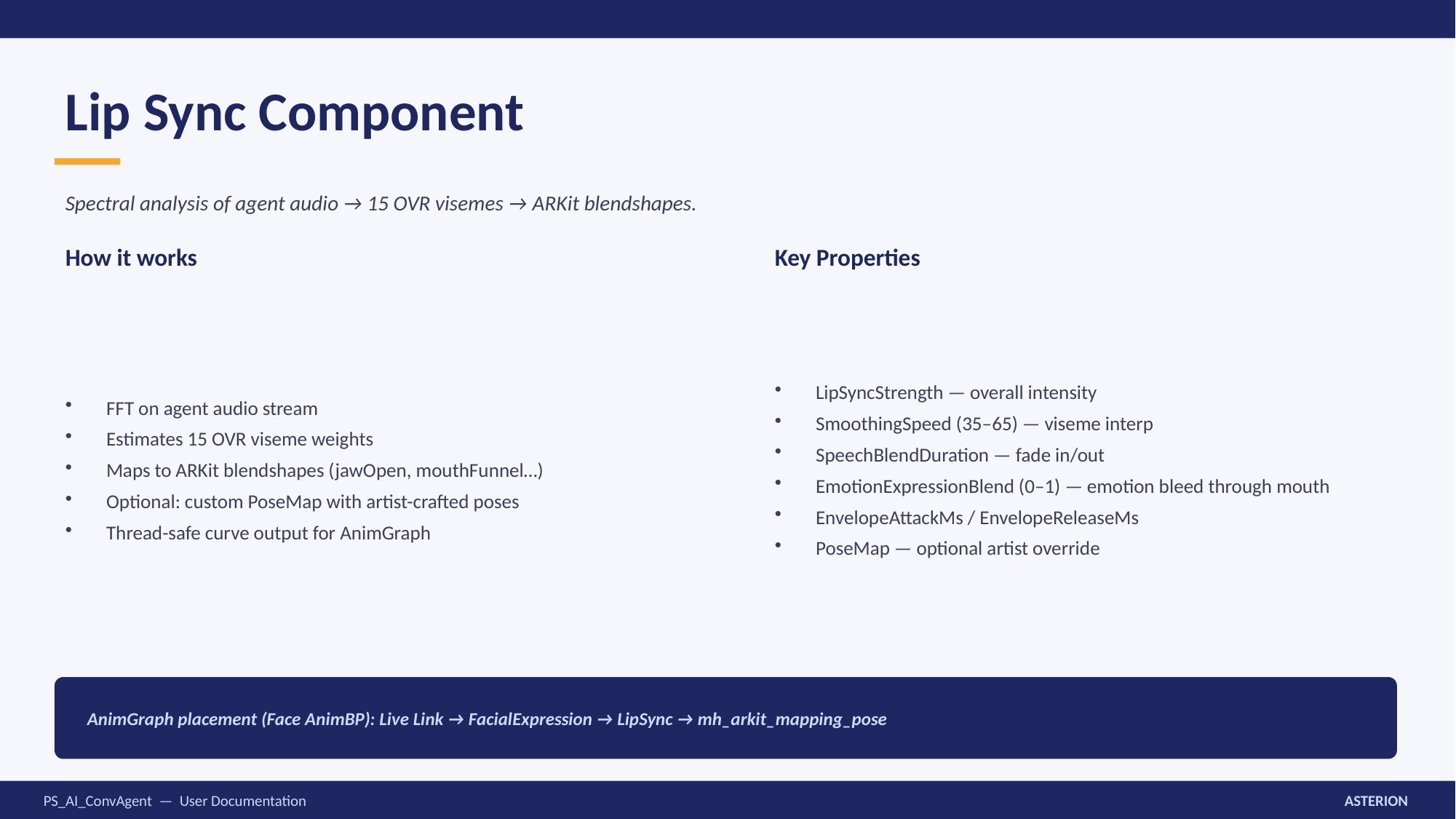

Lip Sync Component

Spectral analysis of agent audio → 15 OVR visemes → ARKit blendshapes.
How it works
Key Properties
FFT on agent audio stream
Estimates 15 OVR viseme weights
Maps to ARKit blendshapes (jawOpen, mouthFunnel…)
Optional: custom PoseMap with artist-crafted poses
Thread-safe curve output for AnimGraph
LipSyncStrength — overall intensity
SmoothingSpeed (35–65) — viseme interp
SpeechBlendDuration — fade in/out
EmotionExpressionBlend (0–1) — emotion bleed through mouth
EnvelopeAttackMs / EnvelopeReleaseMs
PoseMap — optional artist override

AnimGraph placement (Face AnimBP): Live Link → FacialExpression → LipSync → mh_arkit_mapping_pose